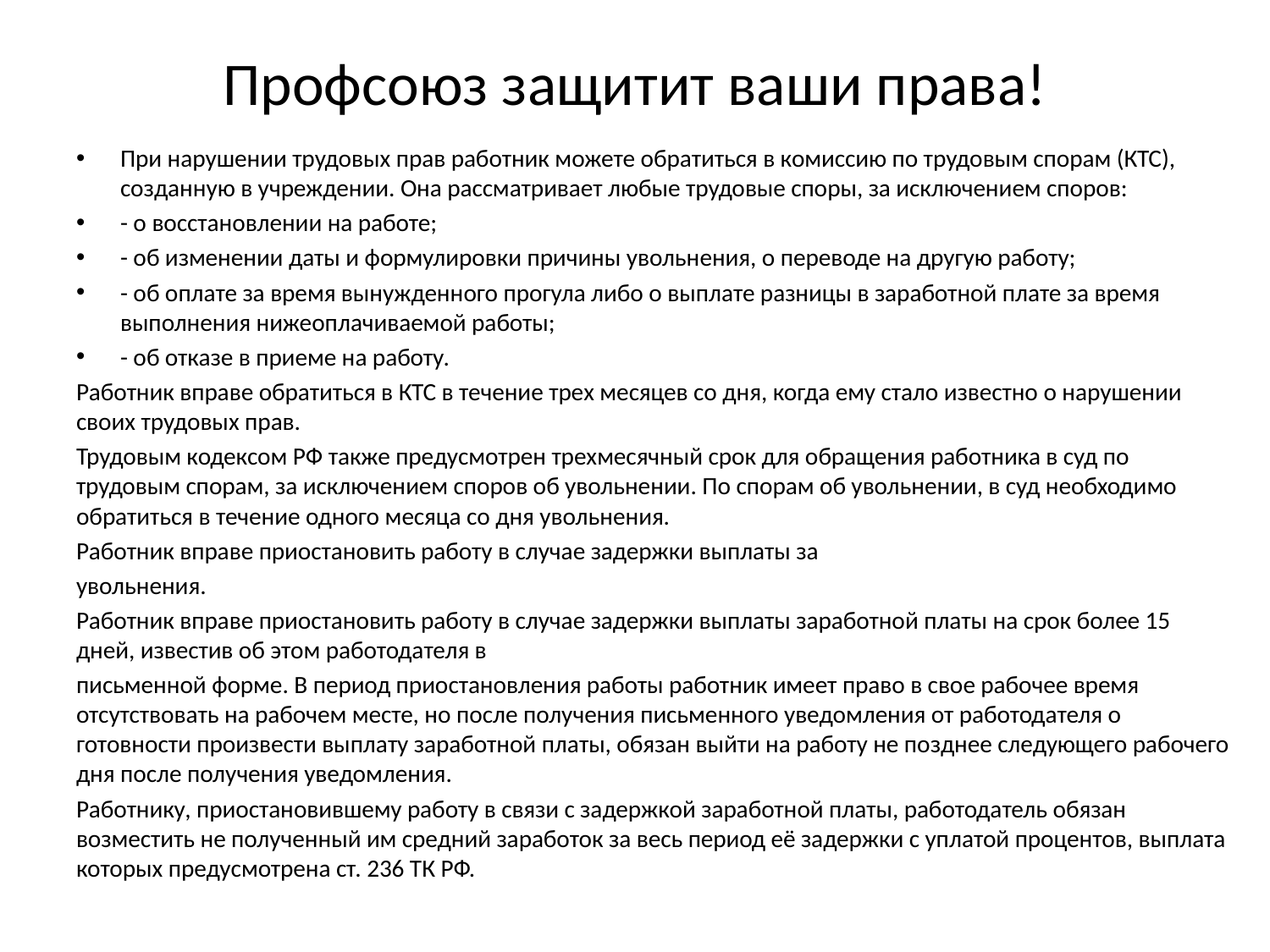

# Профсоюз защитит ваши права!
При нарушении трудовых прав работник можете обратиться в комиссию по трудовым спорам (КТС), созданную в учреждении. Она рассматривает любые трудовые споры, за исключением споров:
- о восстановлении на работе;
- об изменении даты и формулировки причины увольнения, о переводе на другую работу;
- об оплате за время вынужденного прогула либо о выплате разницы в заработной плате за время выполнения нижеоплачиваемой работы;
- об отказе в приеме на работу.
Работник вправе обратиться в КТС в течение трех месяцев со дня, когда ему стало известно о нарушении своих трудовых прав.
Трудовым кодексом РФ также предусмотрен трехмесячный срок для обращения работника в суд по трудовым спорам, за исключением споров об увольнении. По спорам об увольнении, в суд необходимо обратиться в течение одного месяца со дня увольнения.
Работник вправе приостановить работу в случае задержки выплаты за
увольнения.
Работник вправе приостановить работу в случае задержки выплаты заработной платы на срок более 15 дней, известив об этом работодателя в
письменной форме. В период приостановления работы работник имеет право в свое рабочее время отсутствовать на рабочем месте, но после получения письменного уведомления от работодателя о готовности произвести выплату заработной платы, обязан выйти на работу не позднее следующего рабочего дня после получения уведомления.
Работнику, приостановившему работу в связи с задержкой заработной платы, работодатель обязан возместить не полученный им средний заработок за весь период её задержки с уплатой процентов, выплата которых предусмотрена ст. 236 ТК РФ.